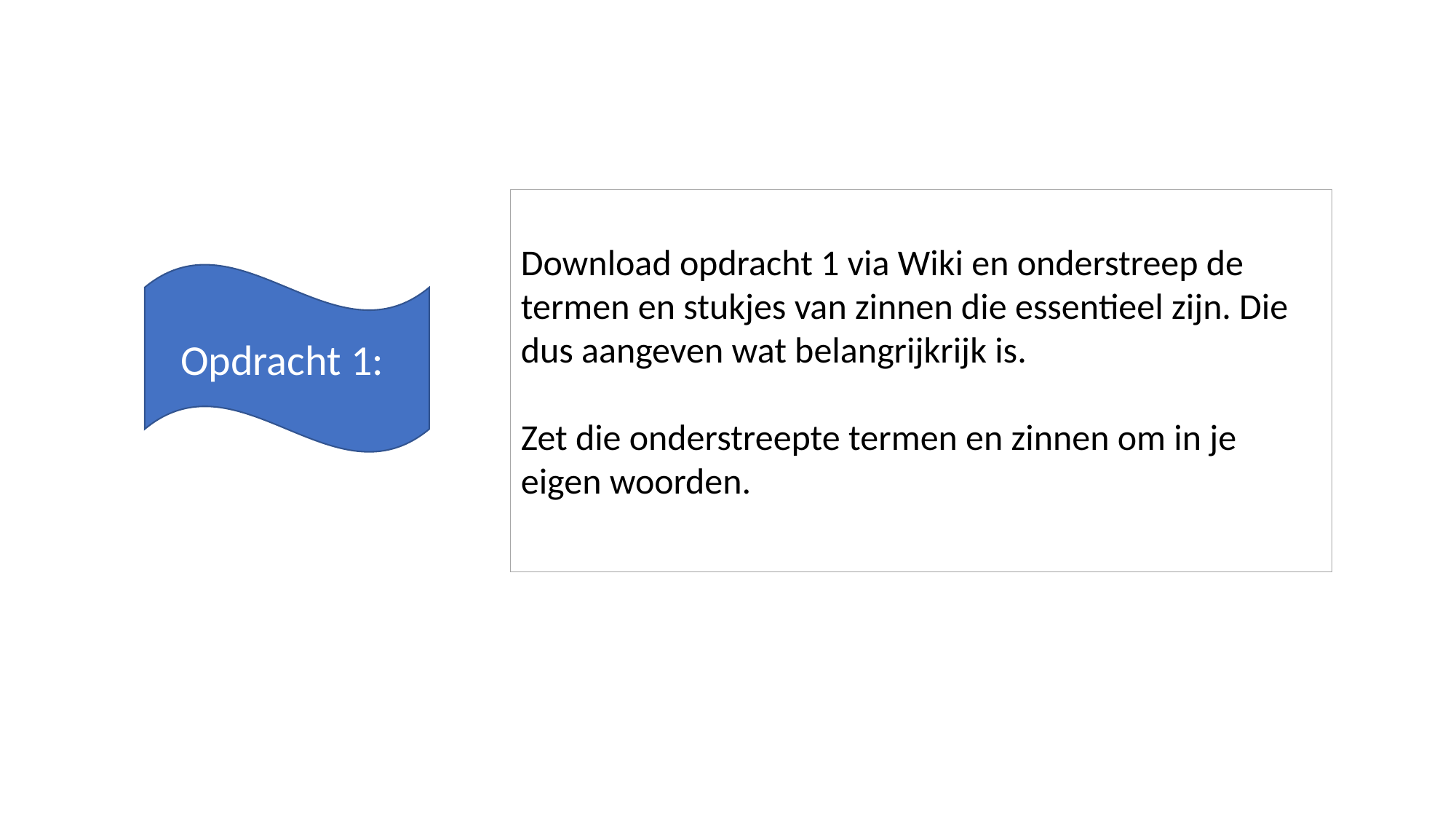

Download opdracht 1 via Wiki en onderstreep de termen en stukjes van zinnen die essentieel zijn. Die dus aangeven wat belangrijkrijk is.

Zet die onderstreepte termen en zinnen om in je eigen woorden.

Opdracht 1: